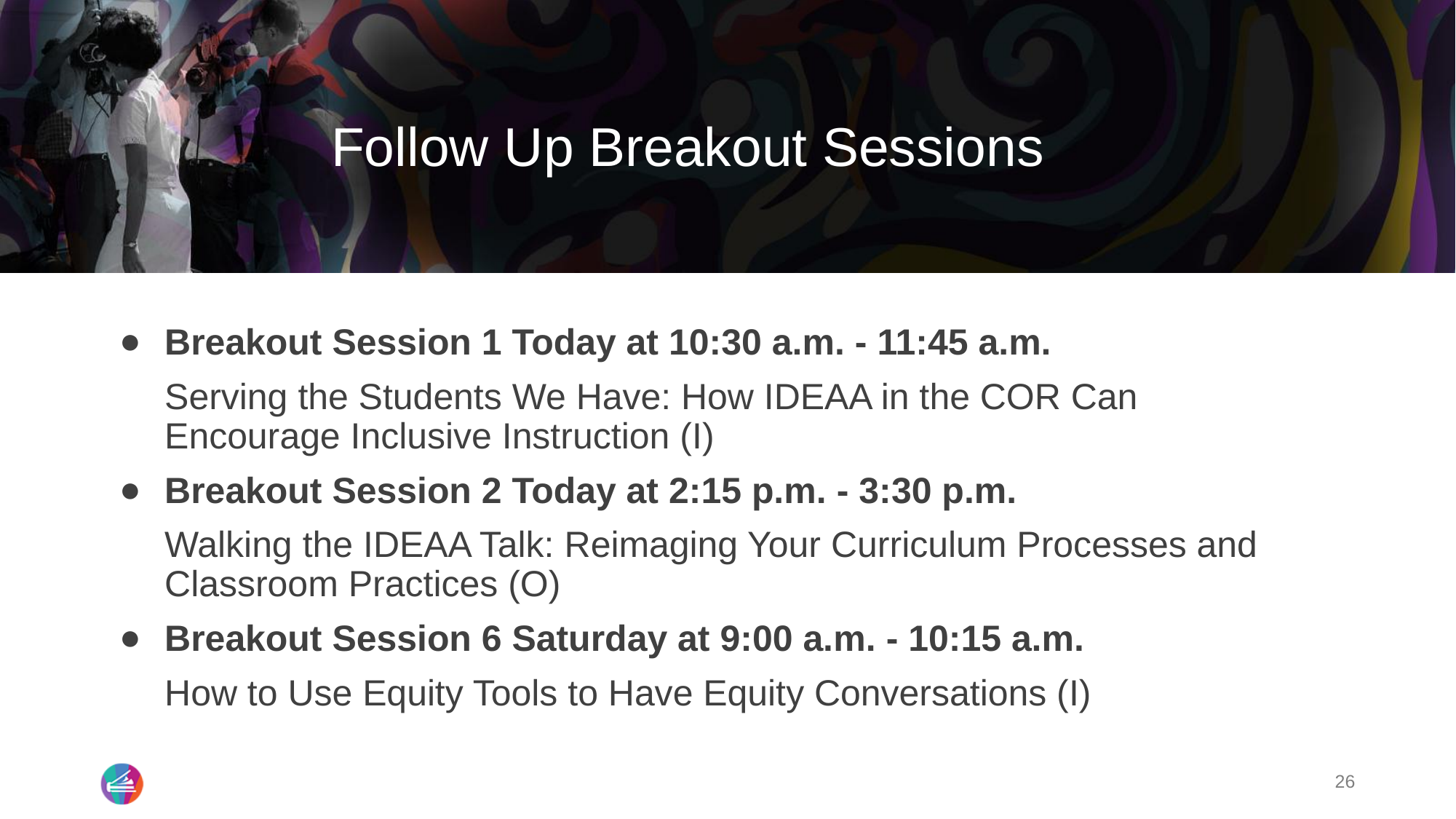

# Follow Up Breakout Sessions
Breakout Session 1 Today at 10:30 a.m. - 11:45 a.m.
Serving the Students We Have: How IDEAA in the COR Can Encourage Inclusive Instruction (I)
Breakout Session 2 Today at 2:15 p.m. - 3:30 p.m.
Walking the IDEAA Talk: Reimaging Your Curriculum Processes and Classroom Practices (O)
Breakout Session 6 Saturday at 9:00 a.m. - 10:15 a.m.
How to Use Equity Tools to Have Equity Conversations (I)

26